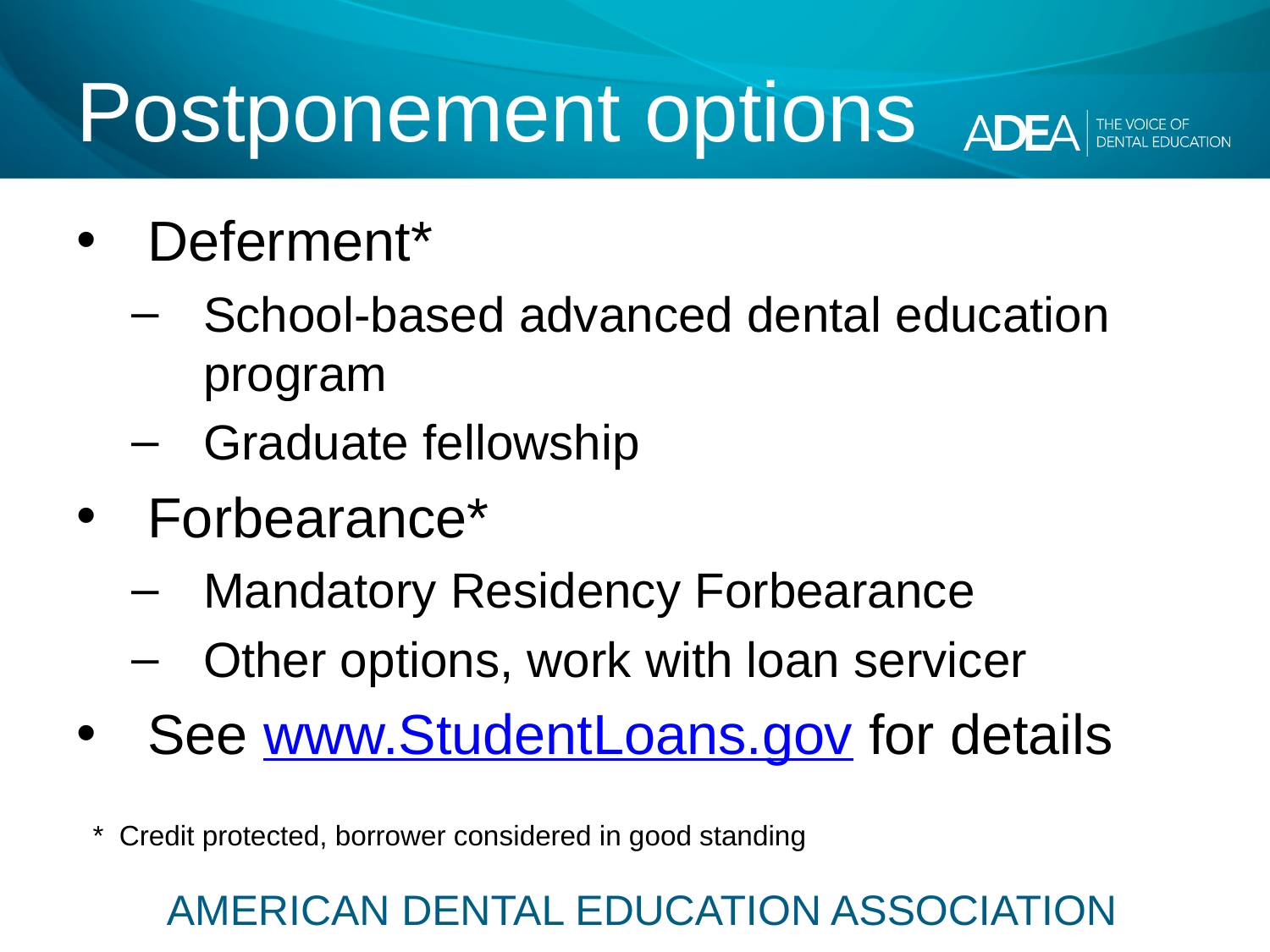

# Postponement options
Deferment*
School-based advanced dental education program
Graduate fellowship
Forbearance*
Mandatory Residency Forbearance
Other options, work with loan servicer
See www.StudentLoans.gov for details
*  Credit protected, borrower considered in good standing